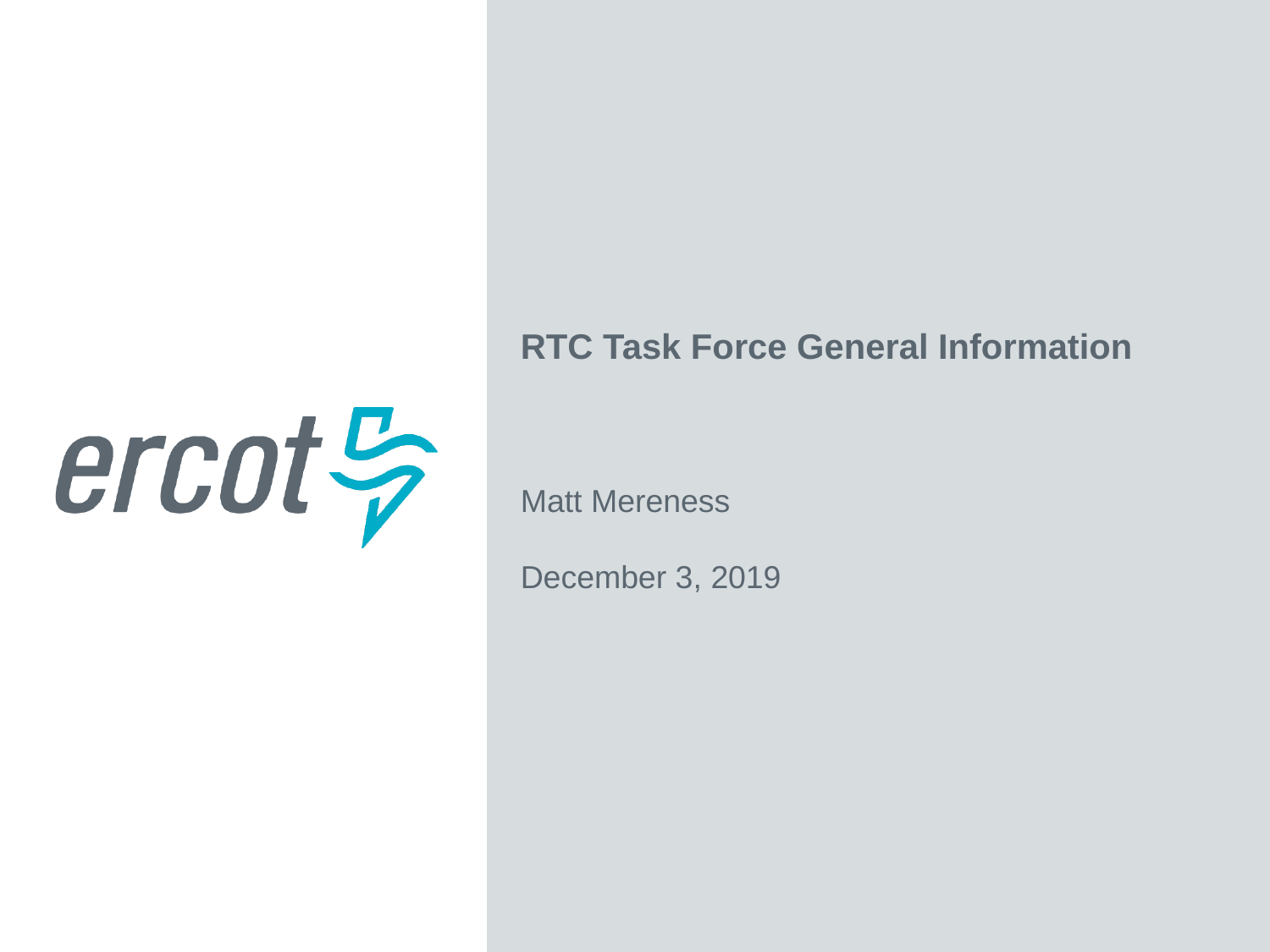

RTC Task Force General Information

Matt Mereness

December 3, 2019